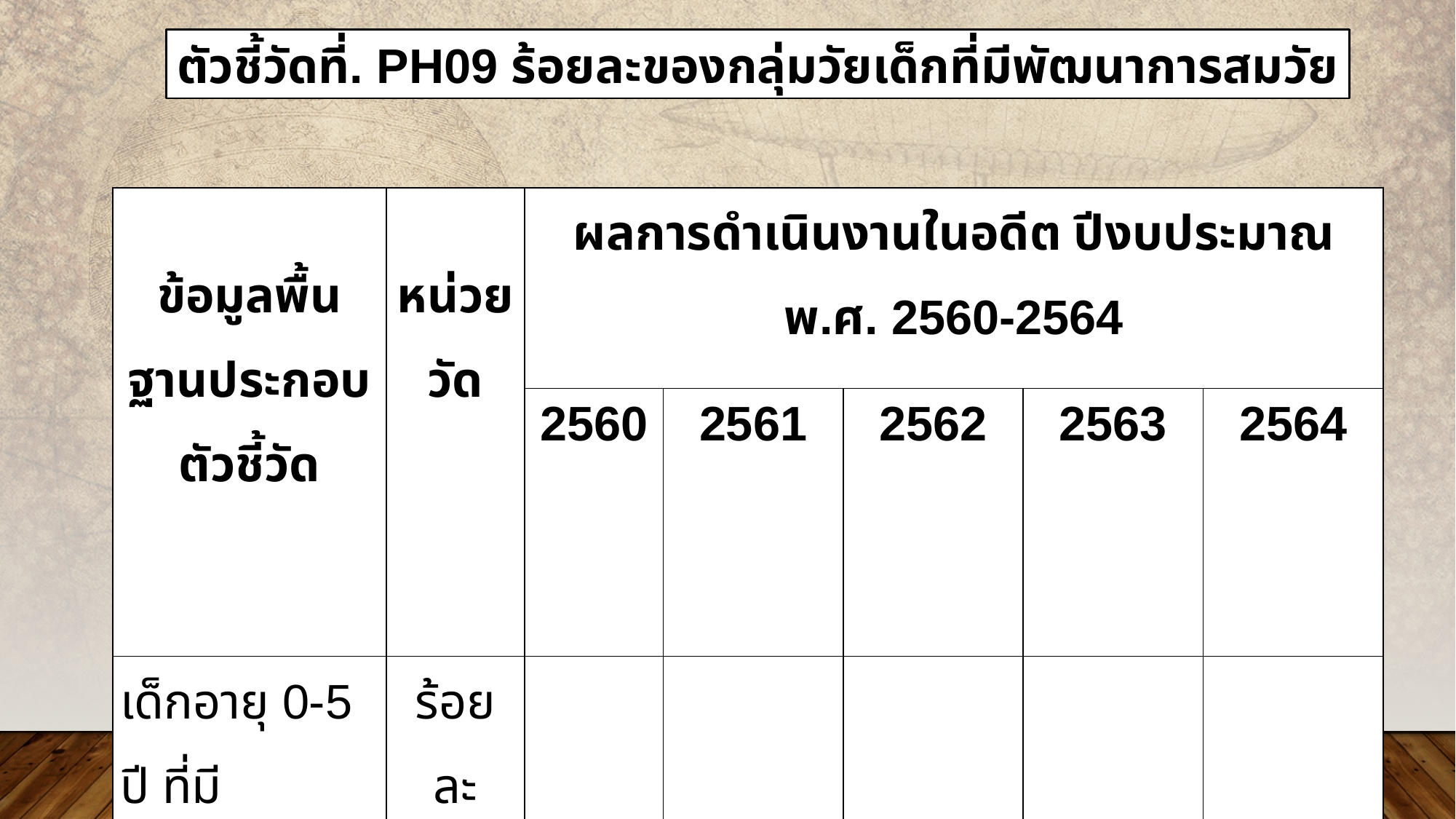

ตัวชี้วัดที่. PH09 ร้อยละของกลุ่มวัยเด็กที่มีพัฒนาการสมวัย
| ข้อมูลพื้นฐานประกอบตัวชี้วัด | หน่วยวัด | ผลการดำเนินงานในอดีต ปีงบประมาณ พ.ศ. 2560-2564 |  |  |  |  |
| --- | --- | --- | --- | --- | --- | --- |
|  |  | 2560 | 2561 | 2562 | 2563 | 2564 |
| เด็กอายุ 0-5 ปี ที่มีพัฒนาการสมวัย | ร้อยละ |  |  |  |  |  |